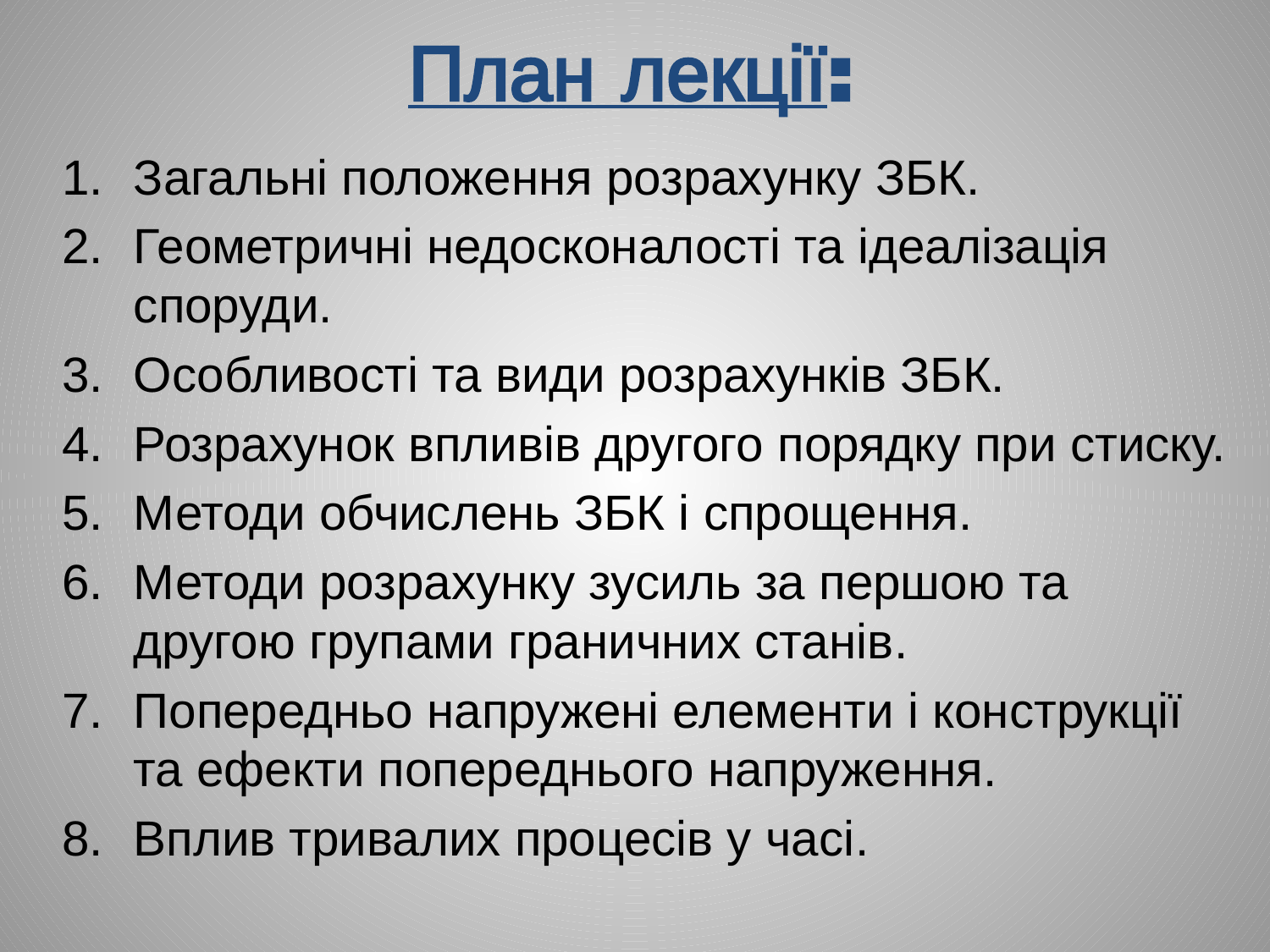

# План лекції:
Загальні положення розрахунку ЗБК.
Геометричні недосконалості та ідеалізація споруди.
Особливості та види розрахунків ЗБК.
Розрахунок впливів другого порядку при стиску.
Методи обчислень ЗБК і спрощення.
Методи розрахунку зусиль за першою та другою групами граничних станів.
Попередньо напружені елементи і конструкції та ефекти попереднього напруження.
Вплив тривалих процесів у часі.